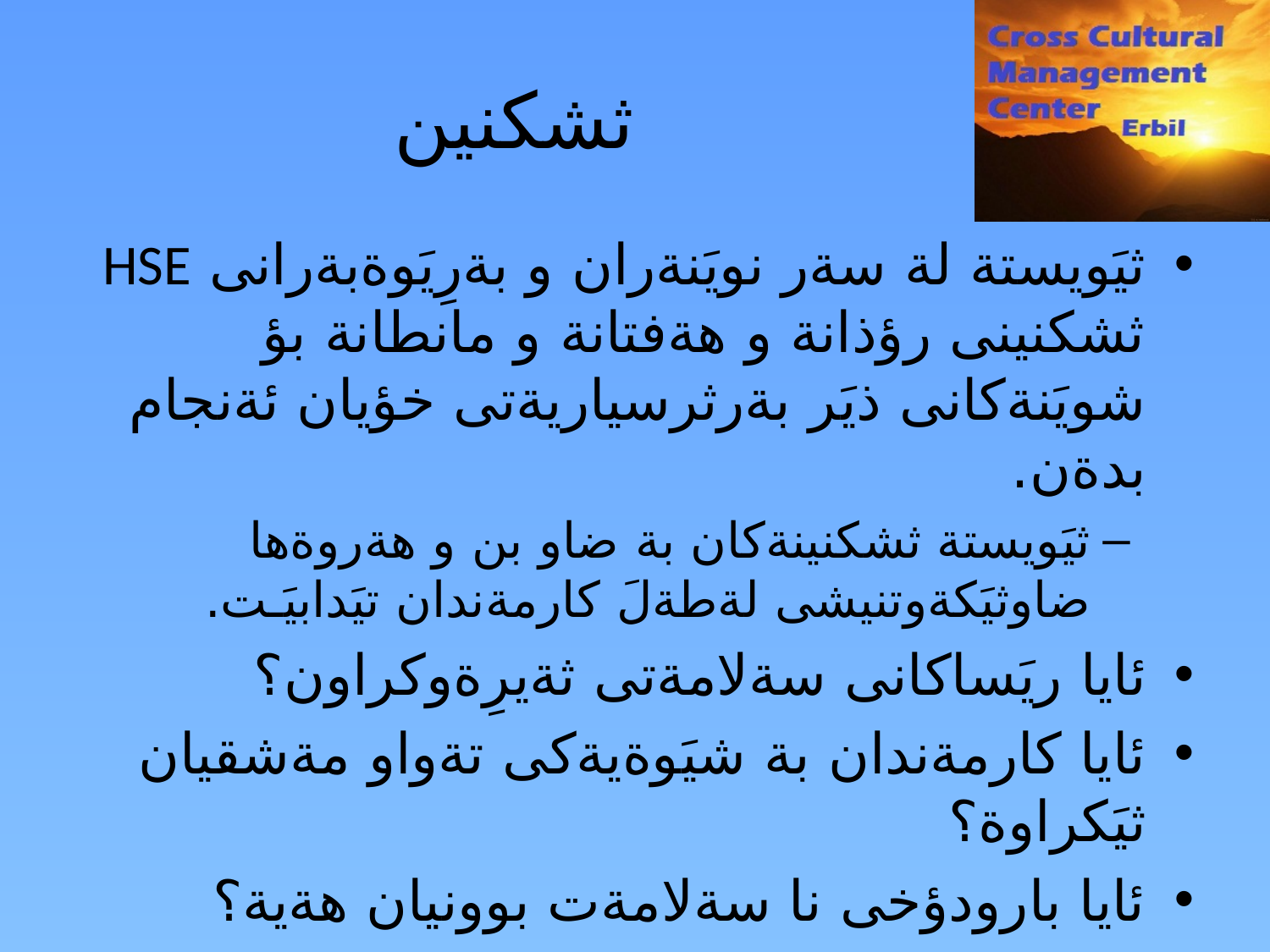

ثشكنين
ثيَويستة لة سةر نويَنةران و بةرِيَوةبةرانى HSE ثشكنينى رؤذانة و هةفتانة و مانطانة بؤ شويَنةكانى ذيَر بةرثرسياريةتى خؤيان ئةنجام بدةن.
ثيَويستة ثشكنينةكان بة ضاو بن و هةروةها ضاوثيَكةوتنيشى لةطةلَ كارمةندان تيَدابيَـت.
ئايا ريَساكانى سةلامةتى ثةيرِةوكراون؟
ئايا كارمةندان بة شيَوةيةكى تةواو مةشقيان ثيَكراوة؟
ئايا بارودؤخى نا سةلامةت بوونيان هةية؟